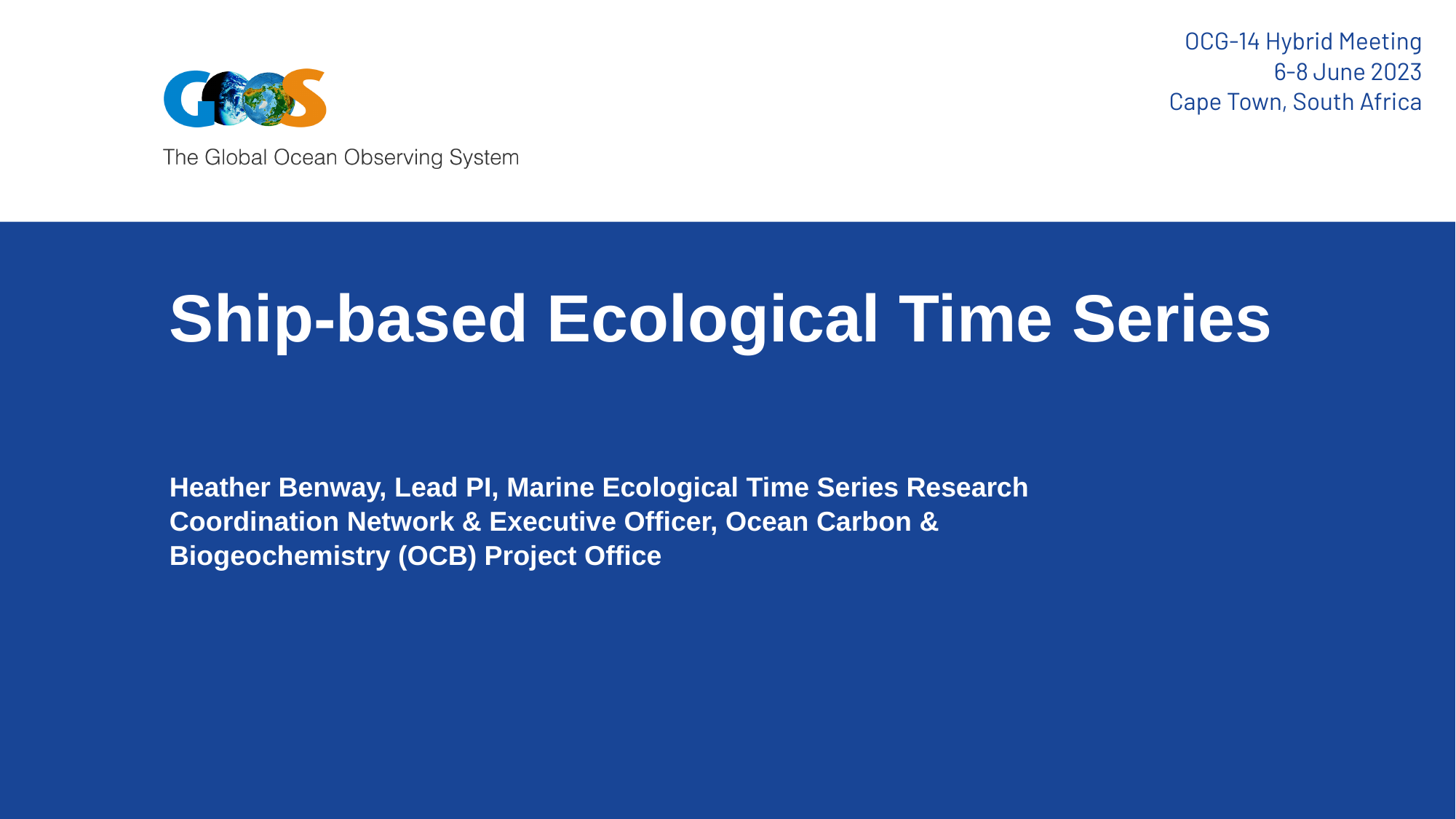

OCG-14 Hybrid Meeting
6-8 June 2023
Cape Town, South Africa
# Ship-based Ecological Time Series
Heather Benway, Lead PI, Marine Ecological Time Series Research Coordination Network & Executive Officer, Ocean Carbon & Biogeochemistry (OCB) Project Office